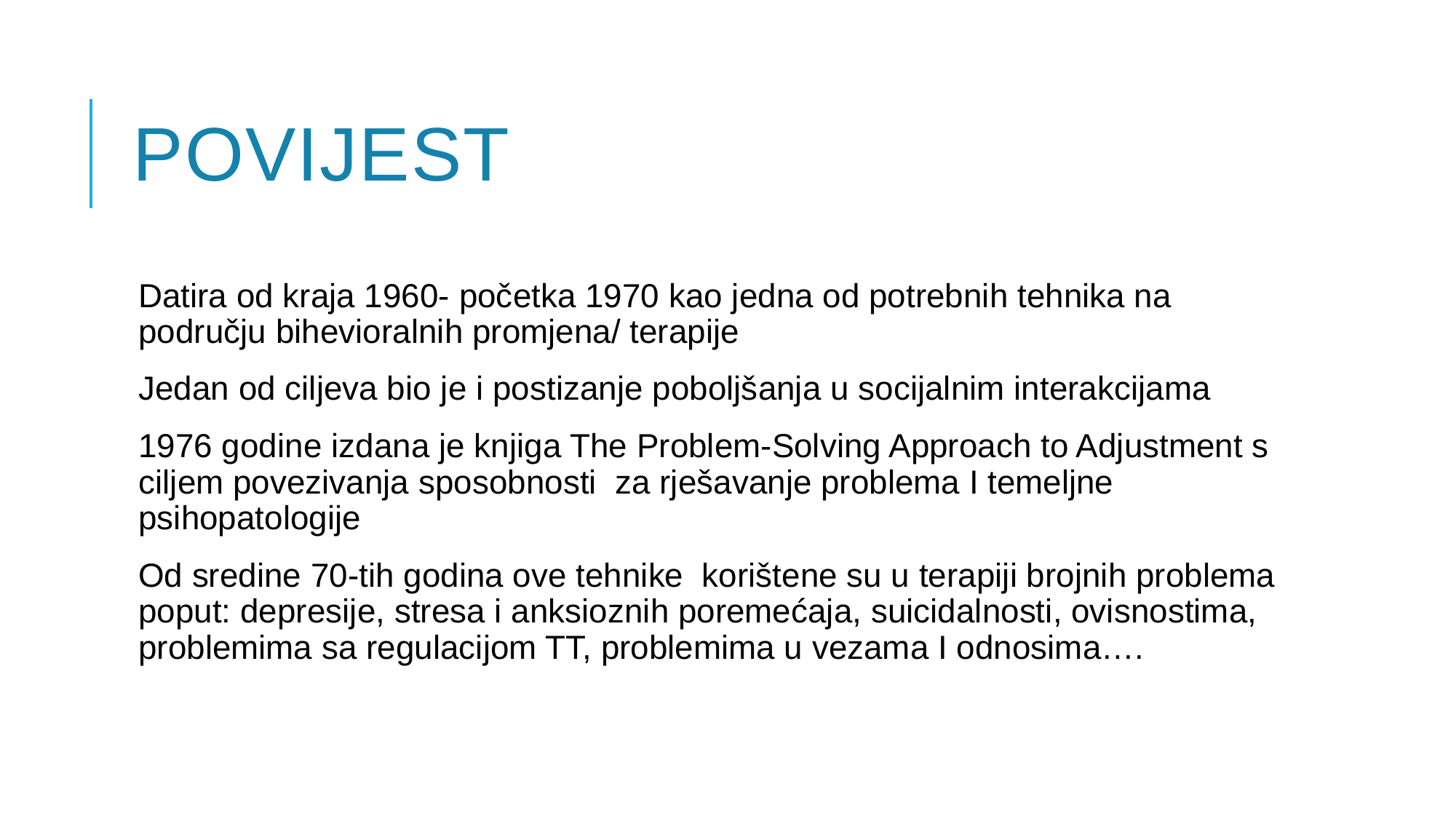

# Povijest
Datira od kraja 1960- početka 1970 kao jedna od potrebnih tehnika na području bihevioralnih promjena/ terapije
Jedan od ciljeva bio je i postizanje poboljšanja u socijalnim interakcijama
1976 godine izdana je knjiga The Problem-Solving Approach to Adjustment s ciljem povezivanja sposobnosti  za rješavanje problema I temeljne psihopatologije
Od sredine 70-tih godina ove tehnike  korištene su u terapiji brojnih problema poput: depresije, stresa i anksioznih poremećaja, suicidalnosti, ovisnostima, problemima sa regulacijom TT, problemima u vezama I odnosima….